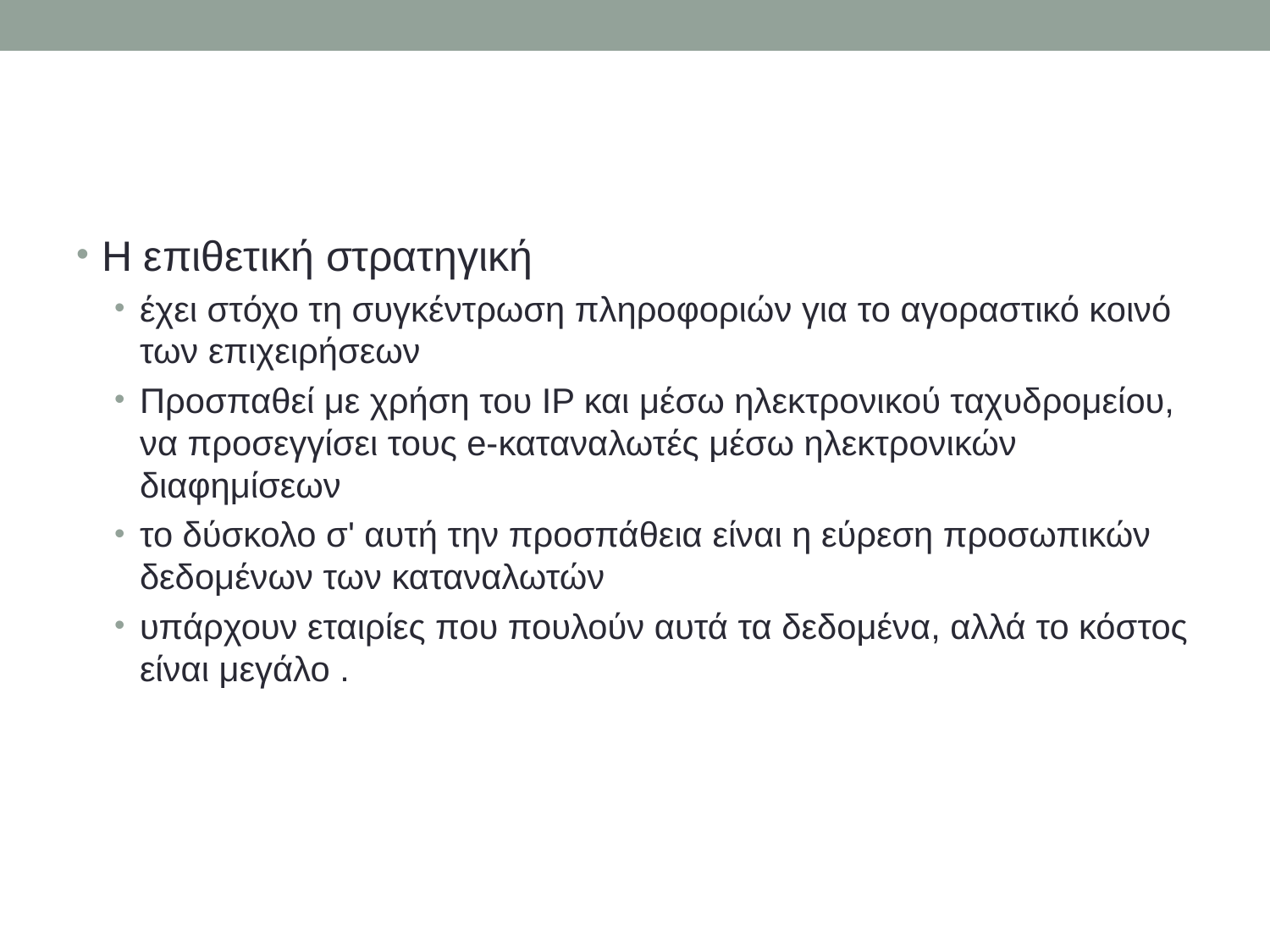

#
Η επιθετική στρατηγική
έχει στόχο τη συγκέντρωση πληροφοριών για το αγοραστικό κοινό των επιχειρήσεων
Προσπαθεί με χρήση του IP και μέσω ηλεκτρονικού ταχυδρομείου, να προσεγγίσει τους e-καταναλωτές μέσω ηλεκτρονικών διαφημίσεων
το δύσκολο σ' αυτή την προσπάθεια είναι η εύρεση προσωπικών δεδομένων των καταναλωτών
υπάρχουν εταιρίες που πουλούν αυτά τα δεδομένα, αλλά το κόστος είναι μεγάλο .